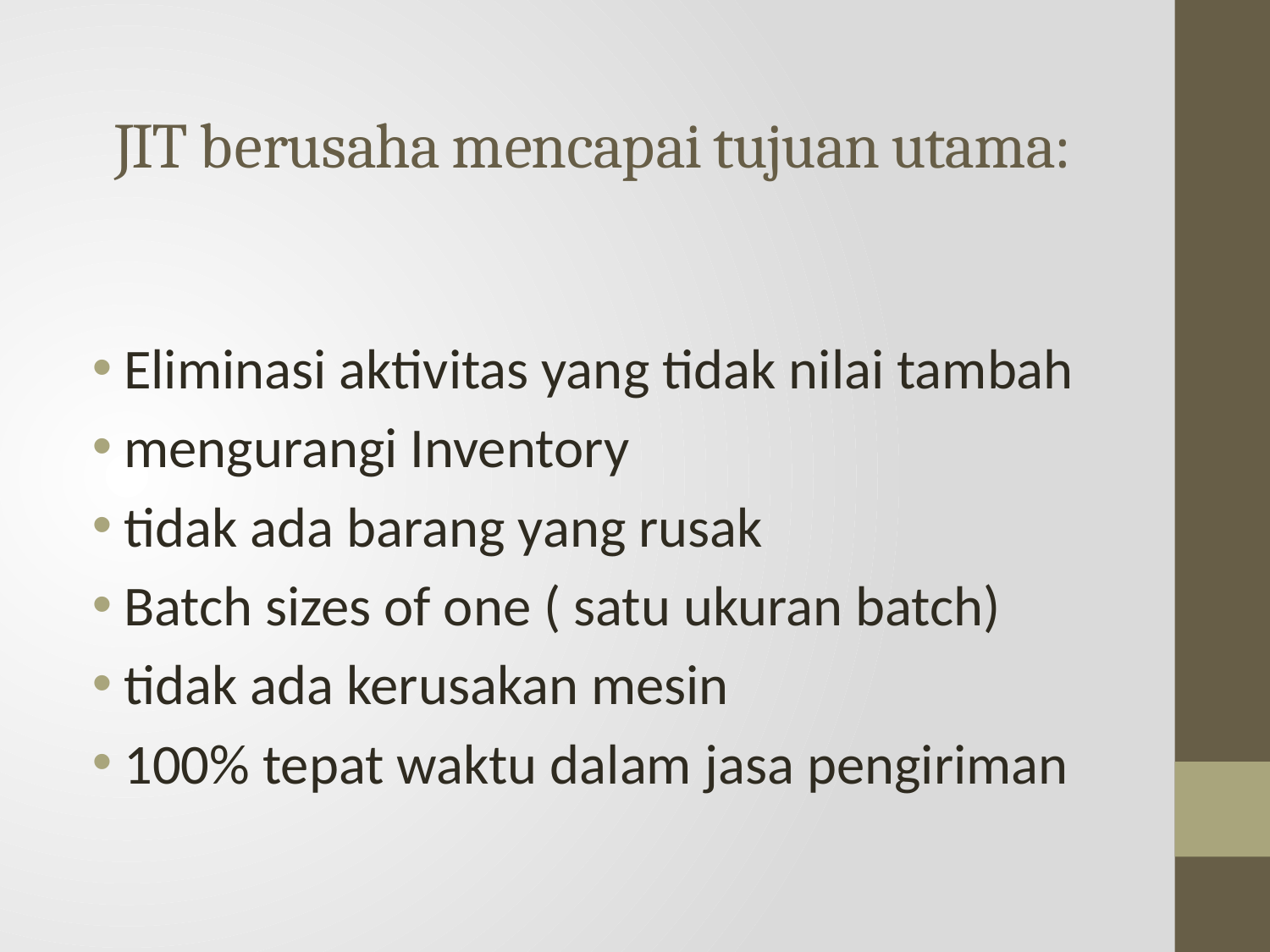

# JIT berusaha mencapai tujuan utama:
Eliminasi aktivitas yang tidak nilai tambah
mengurangi Inventory
tidak ada barang yang rusak
Batch sizes of one ( satu ukuran batch)
tidak ada kerusakan mesin
100% tepat waktu dalam jasa pengiriman